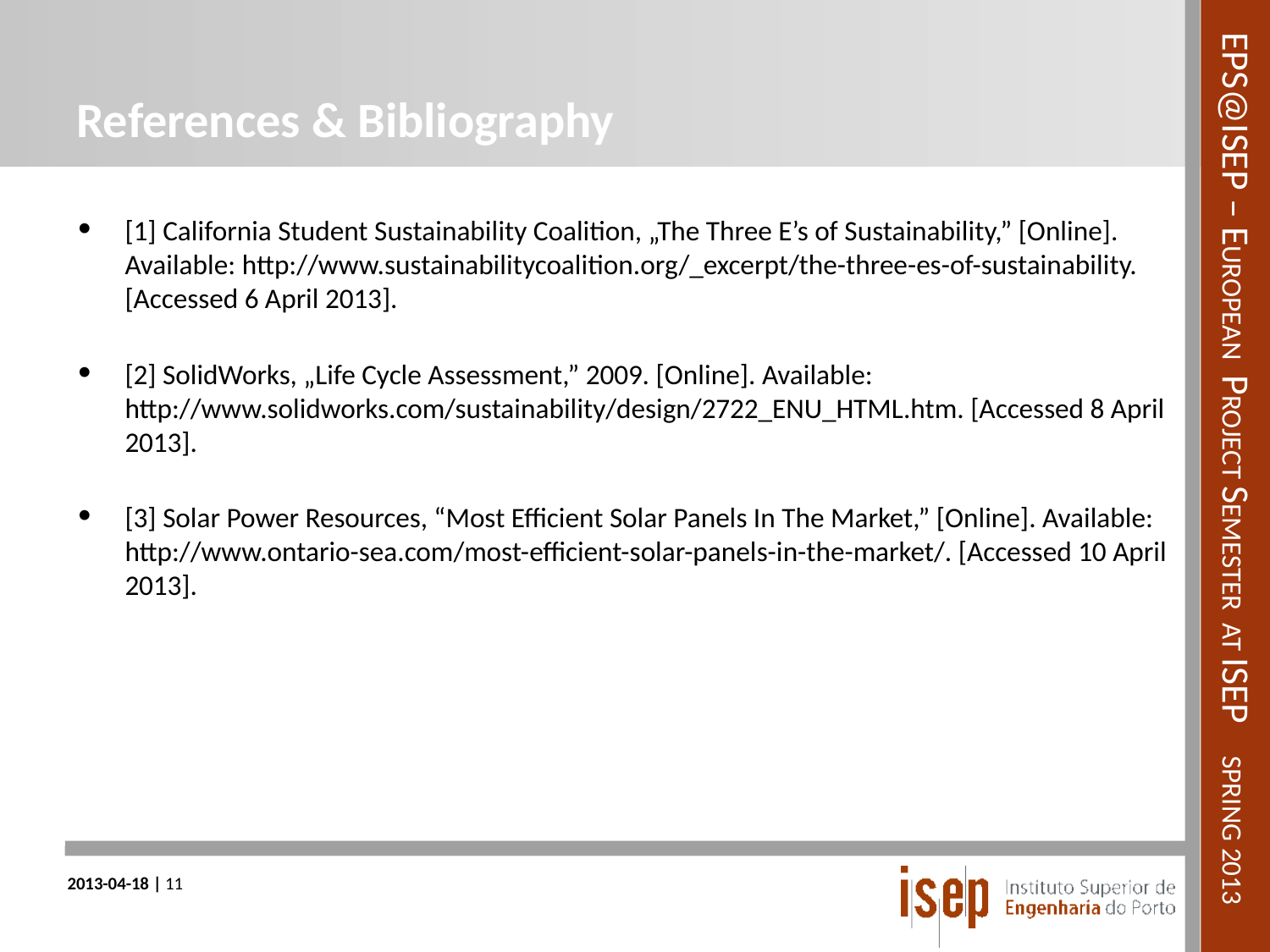

# References & Bibliography
[1] California Student Sustainability Coalition, „The Three E’s of Sustainability,” [Online]. Available: http://www.sustainabilitycoalition.org/_excerpt/the-three-es-of-sustainability. [Accessed 6 April 2013].
[2] SolidWorks, „Life Cycle Assessment,” 2009. [Online]. Available: http://www.solidworks.com/sustainability/design/2722_ENU_HTML.htm. [Accessed 8 April 2013].
[3] Solar Power Resources, “Most Efficient Solar Panels In The Market,” [Online]. Available: http://www.ontario-sea.com/most-efficient-solar-panels-in-the-market/. [Accessed 10 April 2013].